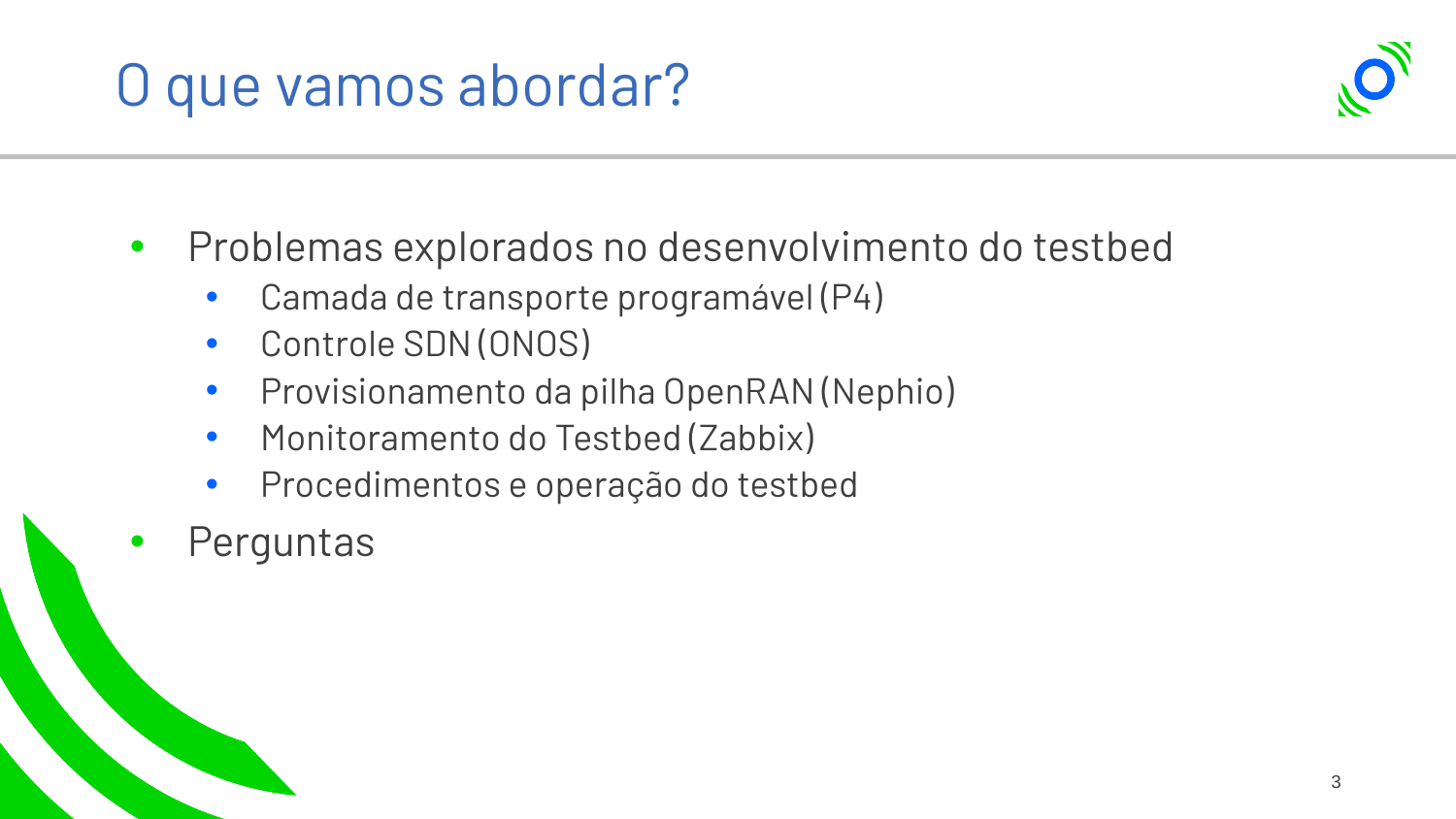

# O que vamos abordar?
Problemas explorados no desenvolvimento do testbed
Camada de transporte programável (P4)
Controle SDN (ONOS)
Provisionamento da pilha OpenRAN (Nephio)
Monitoramento do Testbed (Zabbix)
Procedimentos e operação do testbed
Perguntas
3